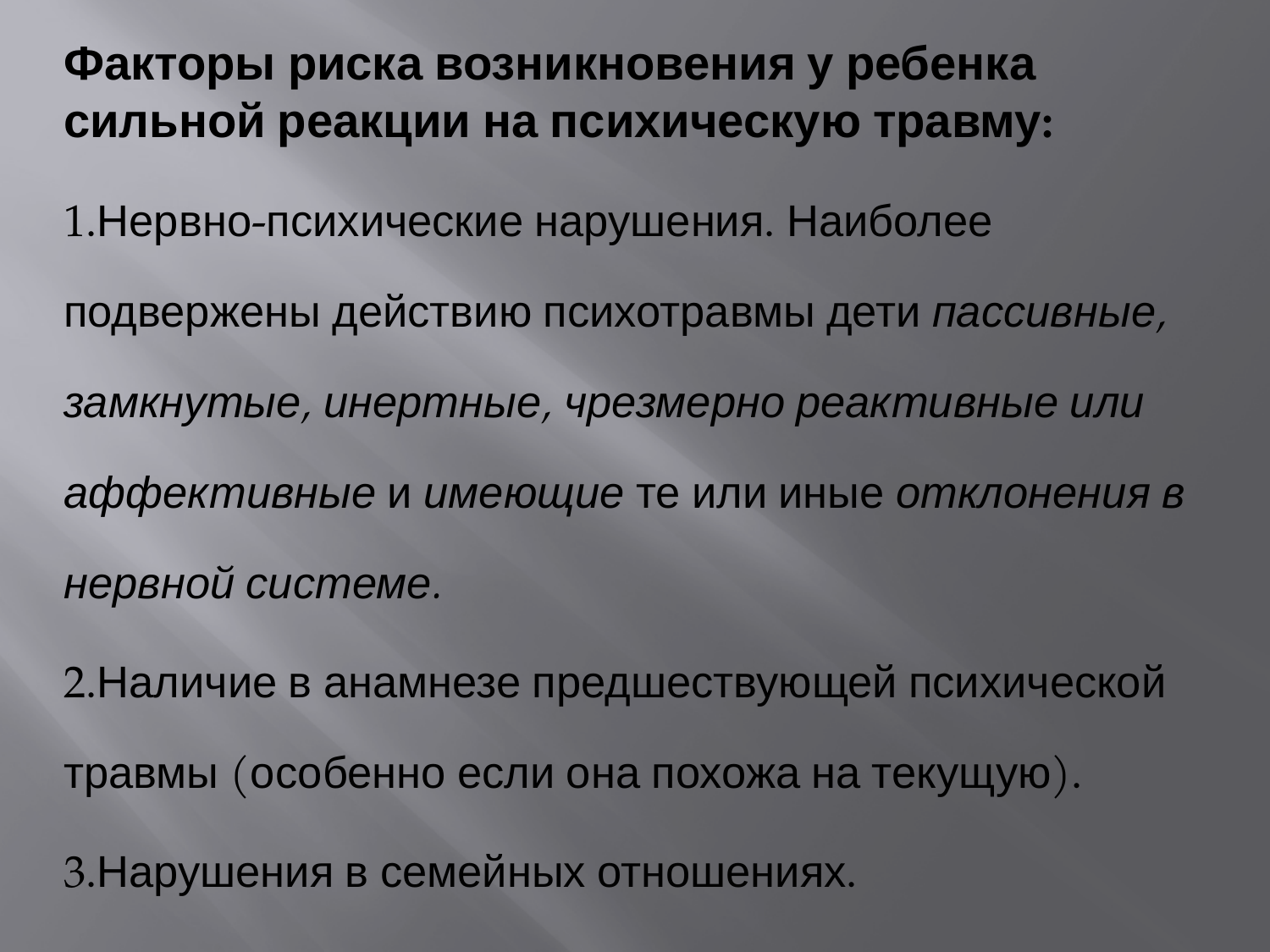

Факторы риска возникновения у ребенка сильной реакции на психическую травму:
1.Нервно-психические нарушения. Наиболее подвержены действию психотравмы дети пассивные, замкнутые, инертные, чрезмерно реактивные или аффективные и имеющие те или иные отклонения в нервной системе.
2.Наличие в анамнезе предшествующей психической травмы (особенно если она похожа на текущую).
3.Нарушения в семейных отношениях.